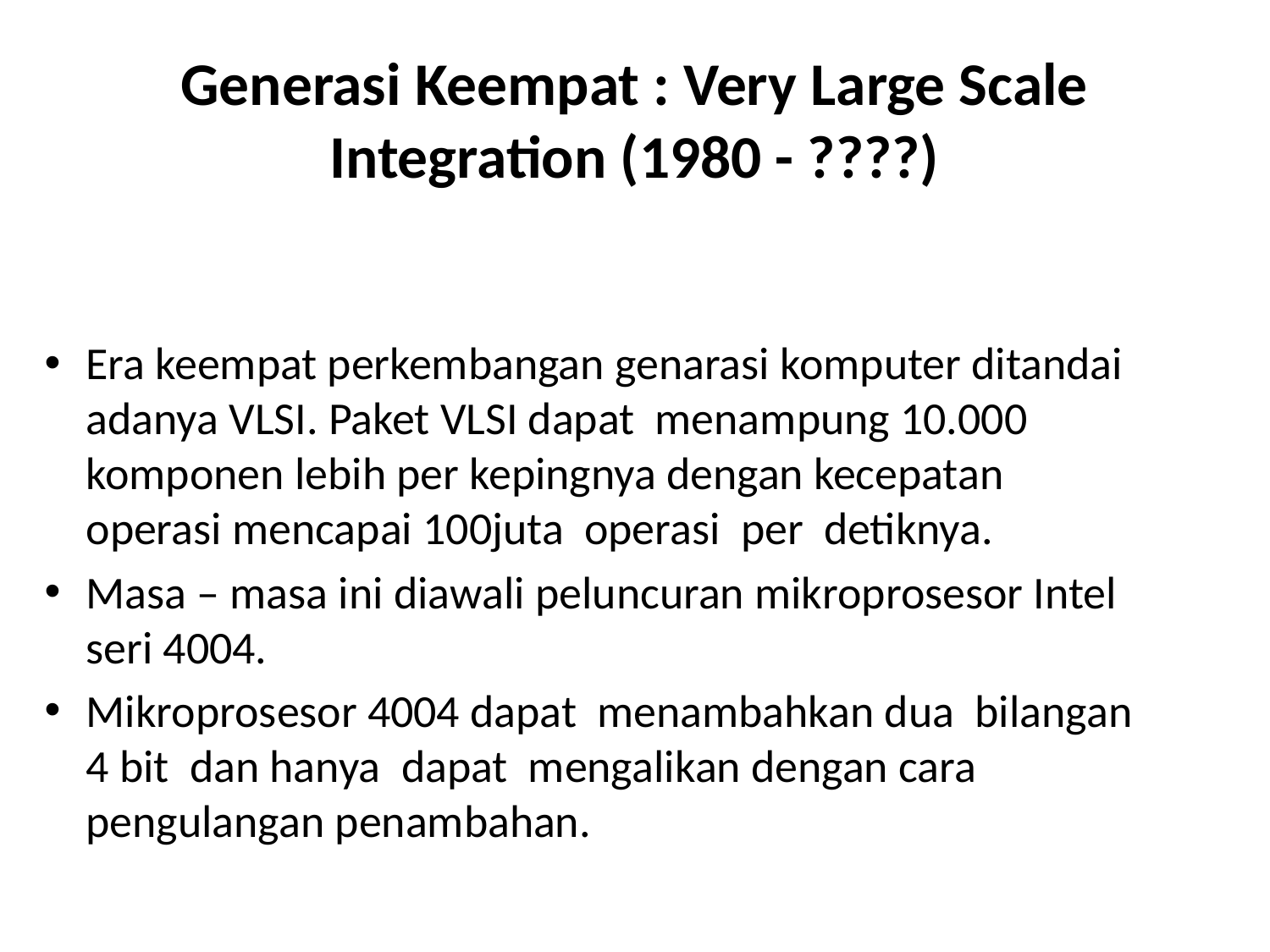

# Generasi Keempat : Very Large Scale Integration (1980 - ????)
Era keempat perkembangan genarasi komputer ditandai adanya VLSI. Paket VLSI dapat  menampung 10.000 komponen lebih per kepingnya dengan kecepatan operasi mencapai 100juta  operasi  per  detiknya.
Masa – masa ini diawali peluncuran mikroprosesor Intel seri 4004.
Mikroprosesor 4004 dapat  menambahkan dua  bilangan 4 bit  dan hanya  dapat  mengalikan dengan cara pengulangan penambahan.